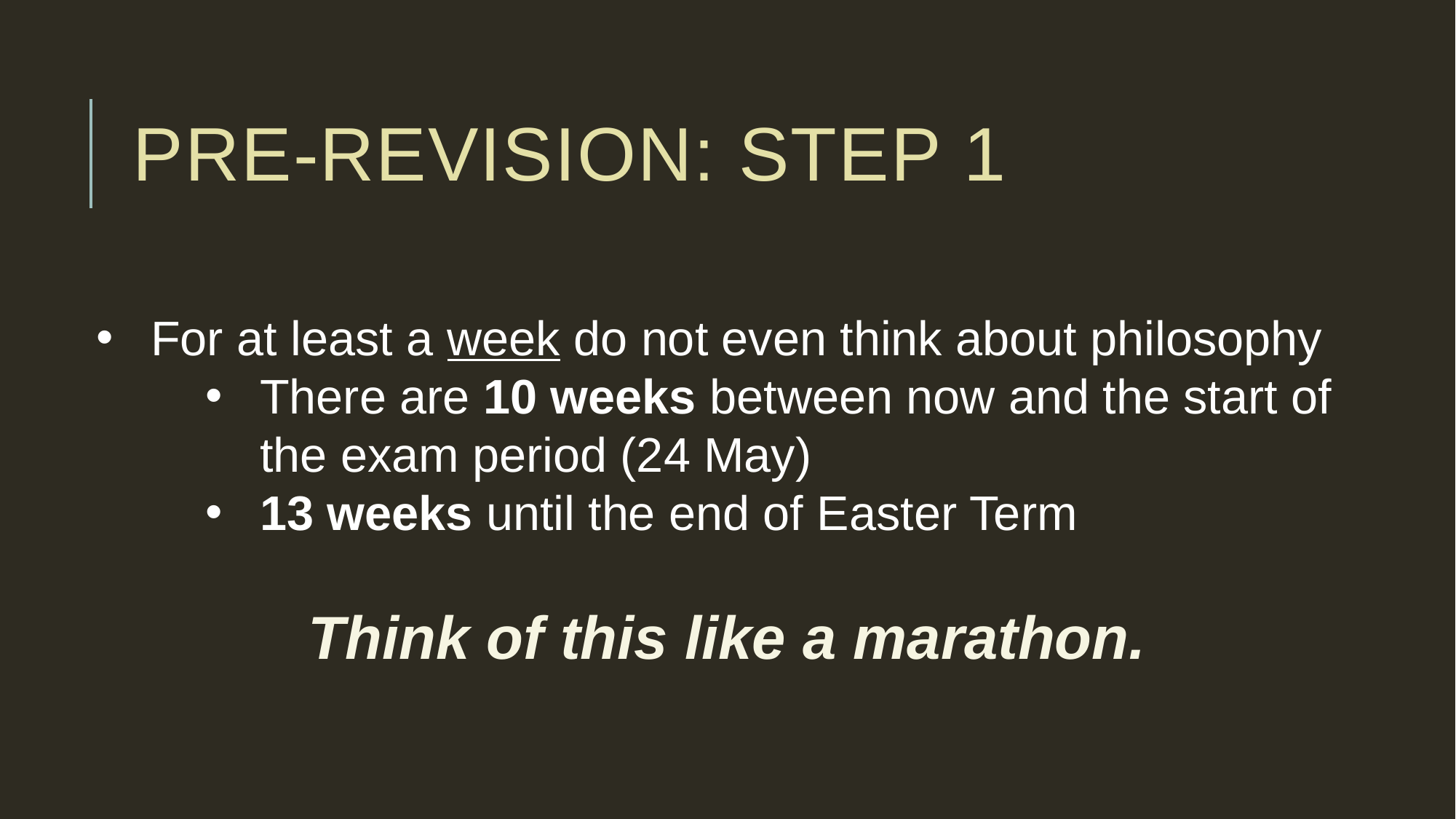

# Pre-Revision: Step 1
For at least a week do not even think about philosophy
There are 10 weeks between now and the start of the exam period (24 May)
13 weeks until the end of Easter Term

Think of this like a marathon.